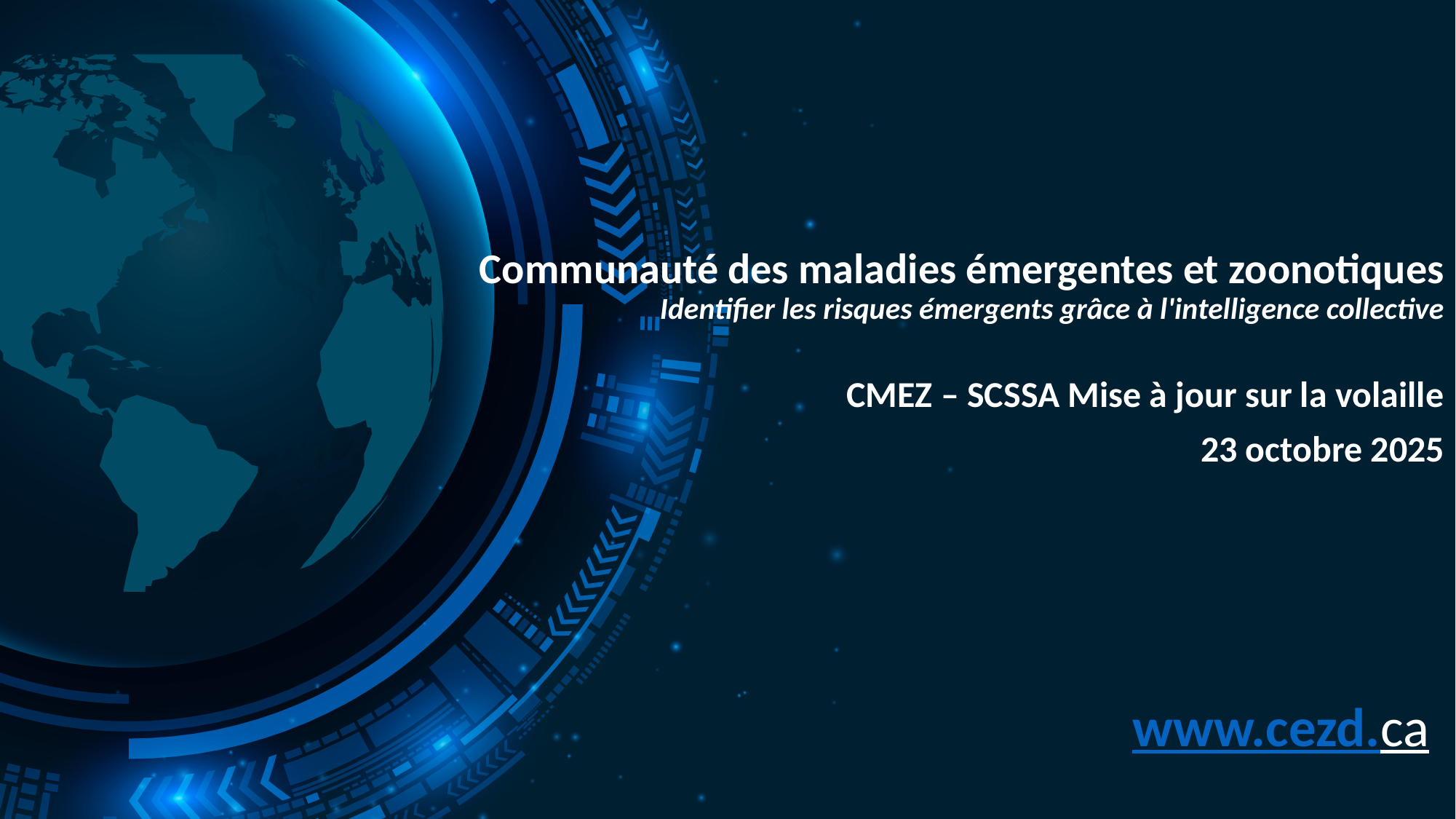

# Communauté des maladies émergentes et zoonotiques Identifier les risques émergents grâce à l'intelligence collective
CMEZ – SCSSA Mise à jour sur la volaille
23 octobre 2025
www.cezd.ca